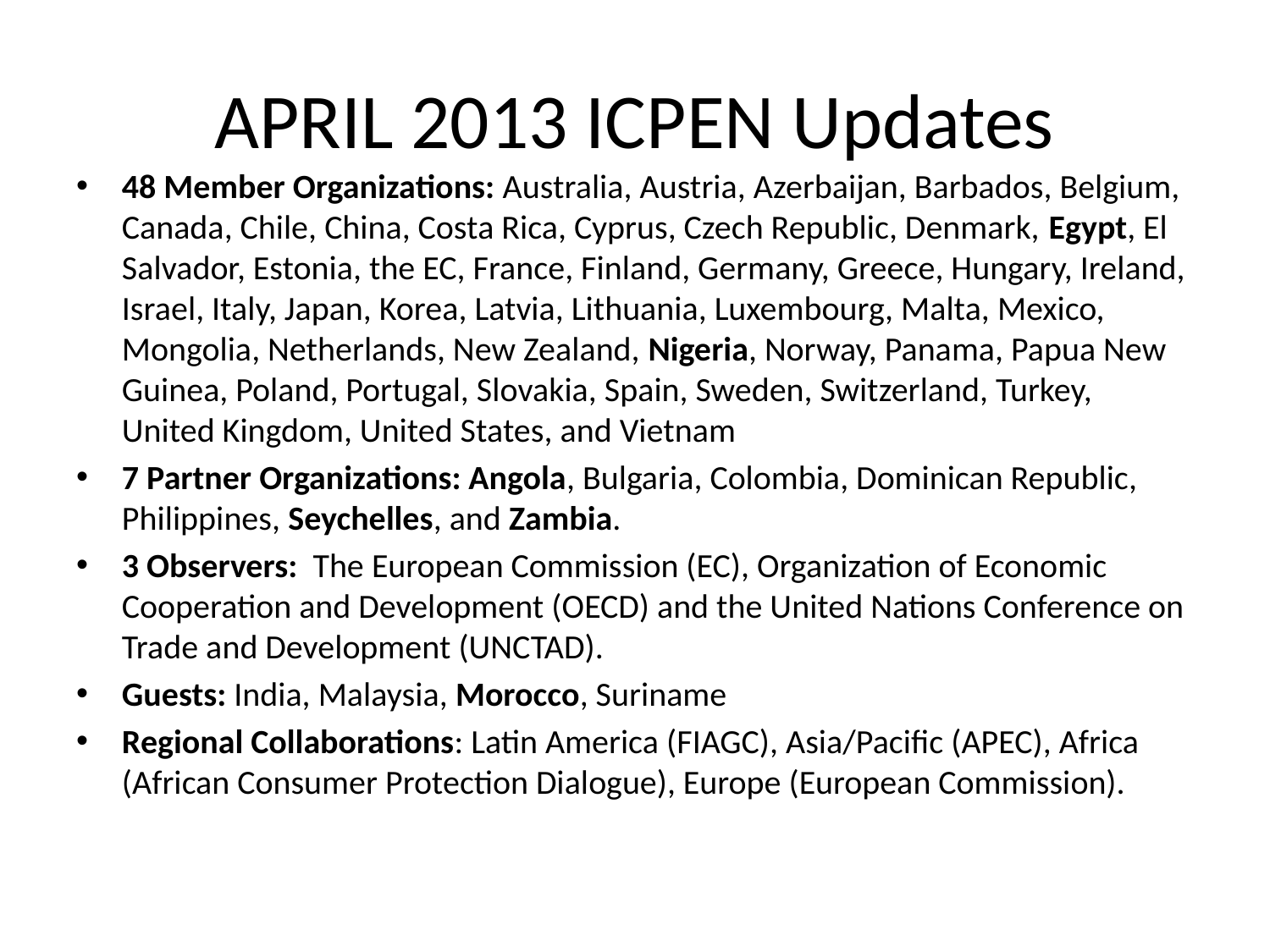

# APRIL 2013 ICPEN Updates
48 Member Organizations: Australia, Austria, Azerbaijan, Barbados, Belgium, Canada, Chile, China, Costa Rica, Cyprus, Czech Republic, Denmark, Egypt, El Salvador, Estonia, the EC, France, Finland, Germany, Greece, Hungary, Ireland, Israel, Italy, Japan, Korea, Latvia, Lithuania, Luxembourg, Malta, Mexico, Mongolia, Netherlands, New Zealand, Nigeria, Norway, Panama, Papua New Guinea, Poland, Portugal, Slovakia, Spain, Sweden, Switzerland, Turkey, United Kingdom, United States, and Vietnam
7 Partner Organizations: Angola, Bulgaria, Colombia, Dominican Republic, Philippines, Seychelles, and Zambia.
3 Observers:  The European Commission (EC), Organization of Economic Cooperation and Development (OECD) and the United Nations Conference on Trade and Development (UNCTAD).
Guests: India, Malaysia, Morocco, Suriname
Regional Collaborations: Latin America (FIAGC), Asia/Pacific (APEC), Africa (African Consumer Protection Dialogue), Europe (European Commission).